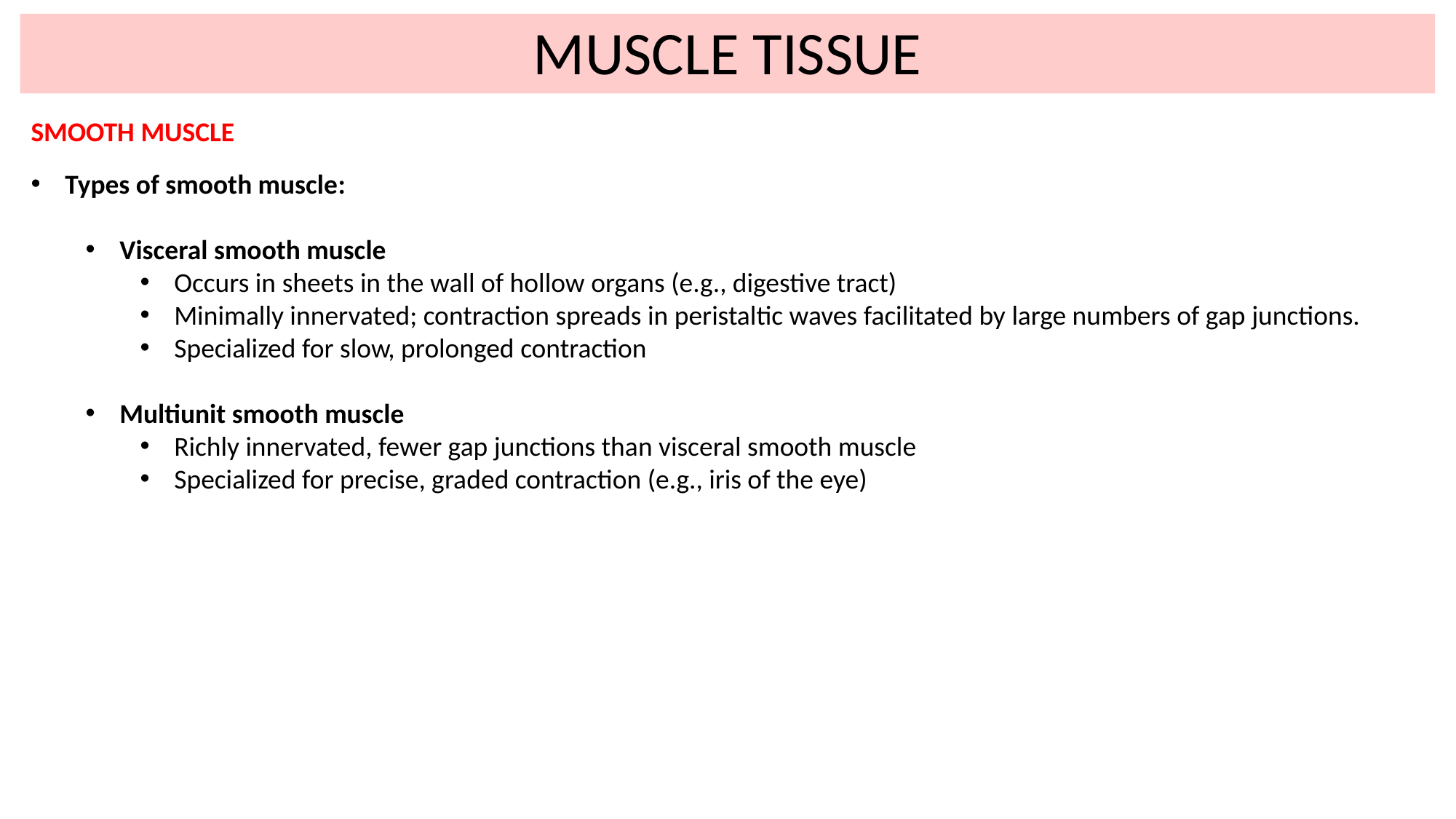

# MUSCLE TISSUE
SMOOTH MUSCLE

Types of smooth muscle:

Visceral smooth muscle
Occurs in sheets in the wall of hollow organs (e.g., digestive tract)
Minimally innervated; contraction spreads in peristaltic waves facilitated by large numbers of gap junctions.
Specialized for slow, prolonged contraction

Multiunit smooth muscle
Richly innervated, fewer gap junctions than visceral smooth muscle
Specialized for precise, graded contraction (e.g., iris of the eye)